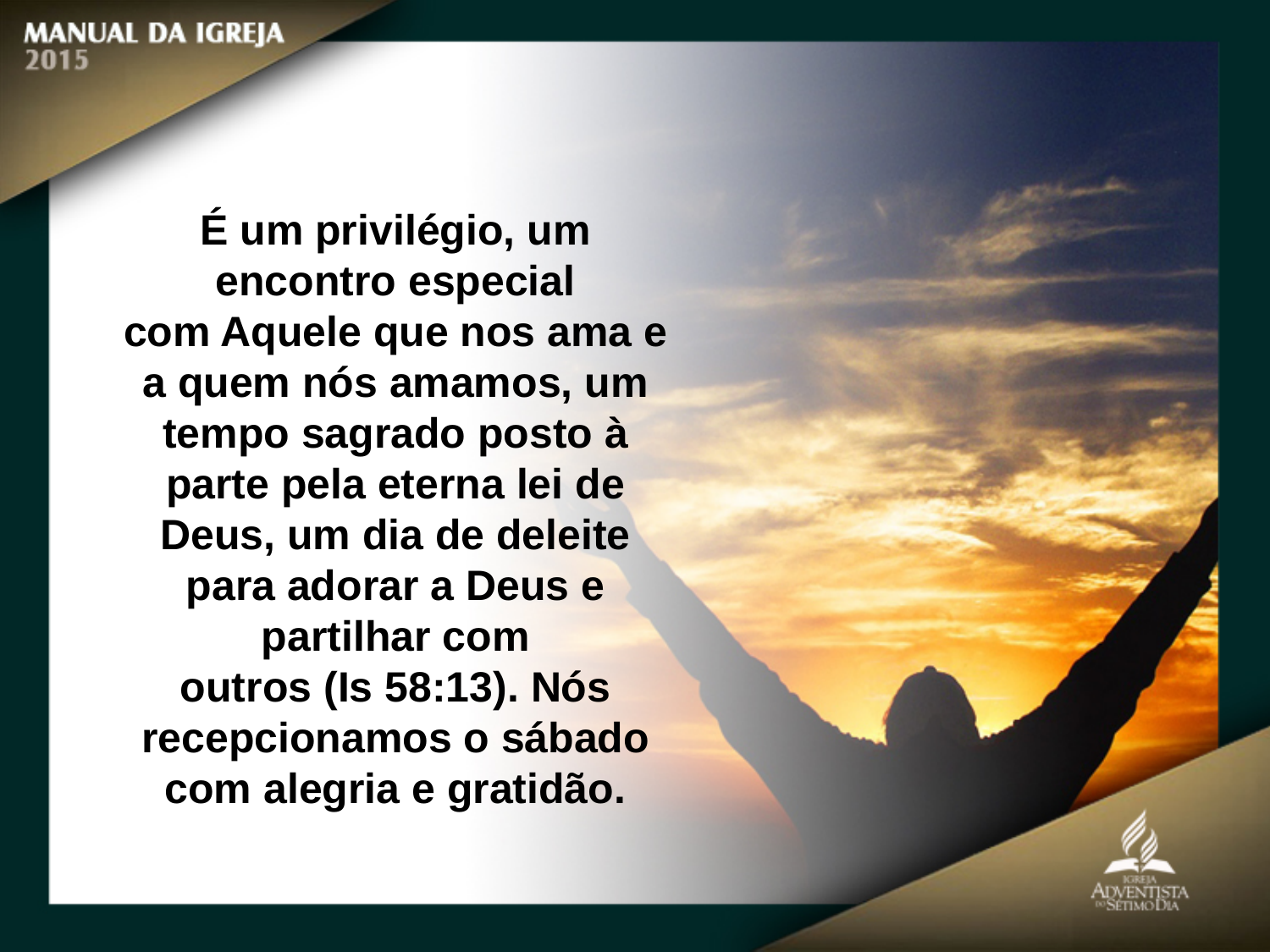

É um privilégio, um encontro especial
com Aquele que nos ama e a quem nós amamos, um tempo sagrado posto à parte pela eterna lei de Deus, um dia de deleite para adorar a Deus e partilhar com
outros (Is 58:13). Nós recepcionamos o sábado com alegria e gratidão.